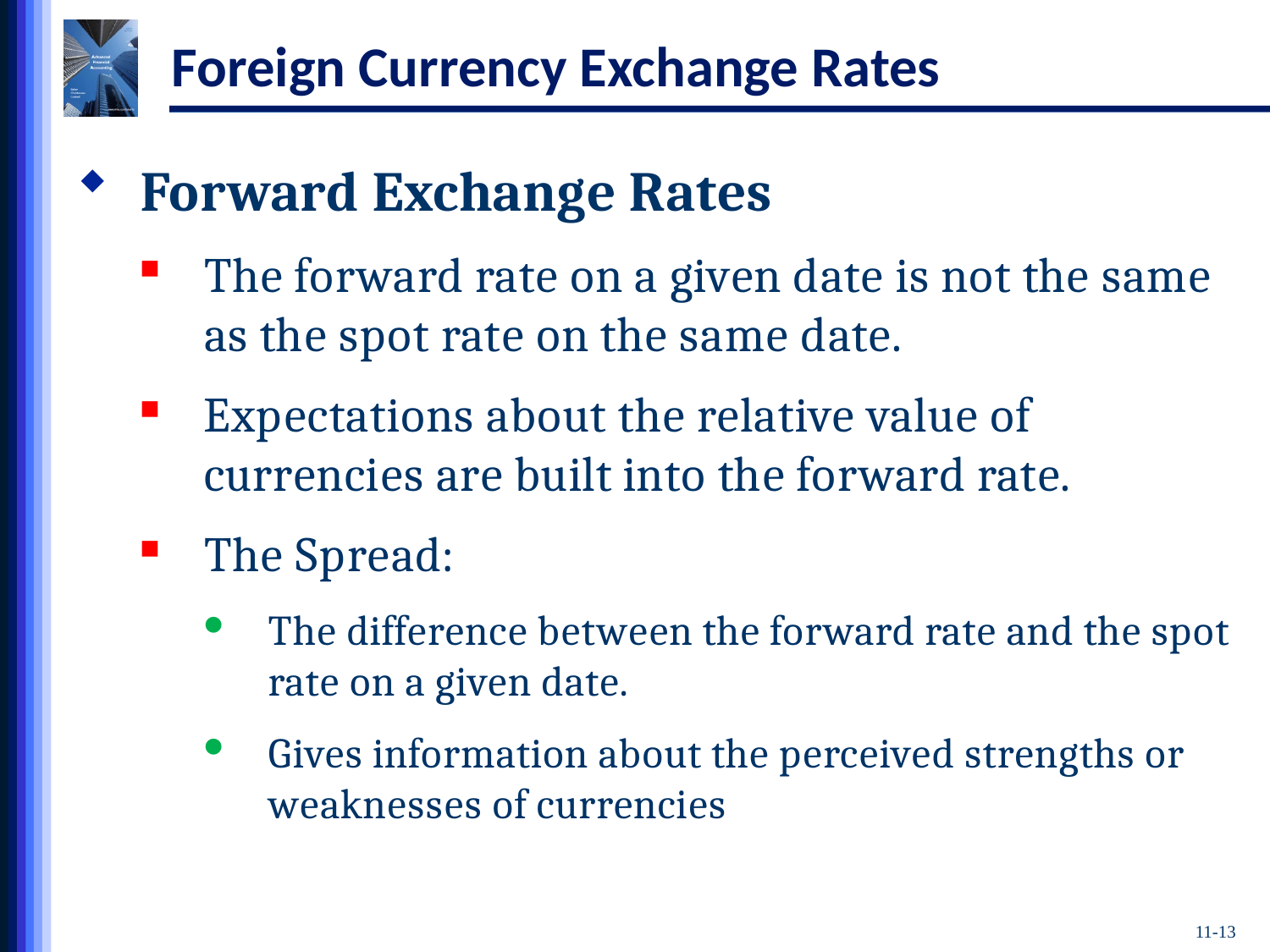

# Foreign Currency Exchange Rates
Forward Exchange Rates
The forward rate on a given date is not the same as the spot rate on the same date.
Expectations about the relative value of currencies are built into the forward rate.
The Spread:
The difference between the forward rate and the spot rate on a given date.
Gives information about the perceived strengths or weaknesses of currencies
11-13